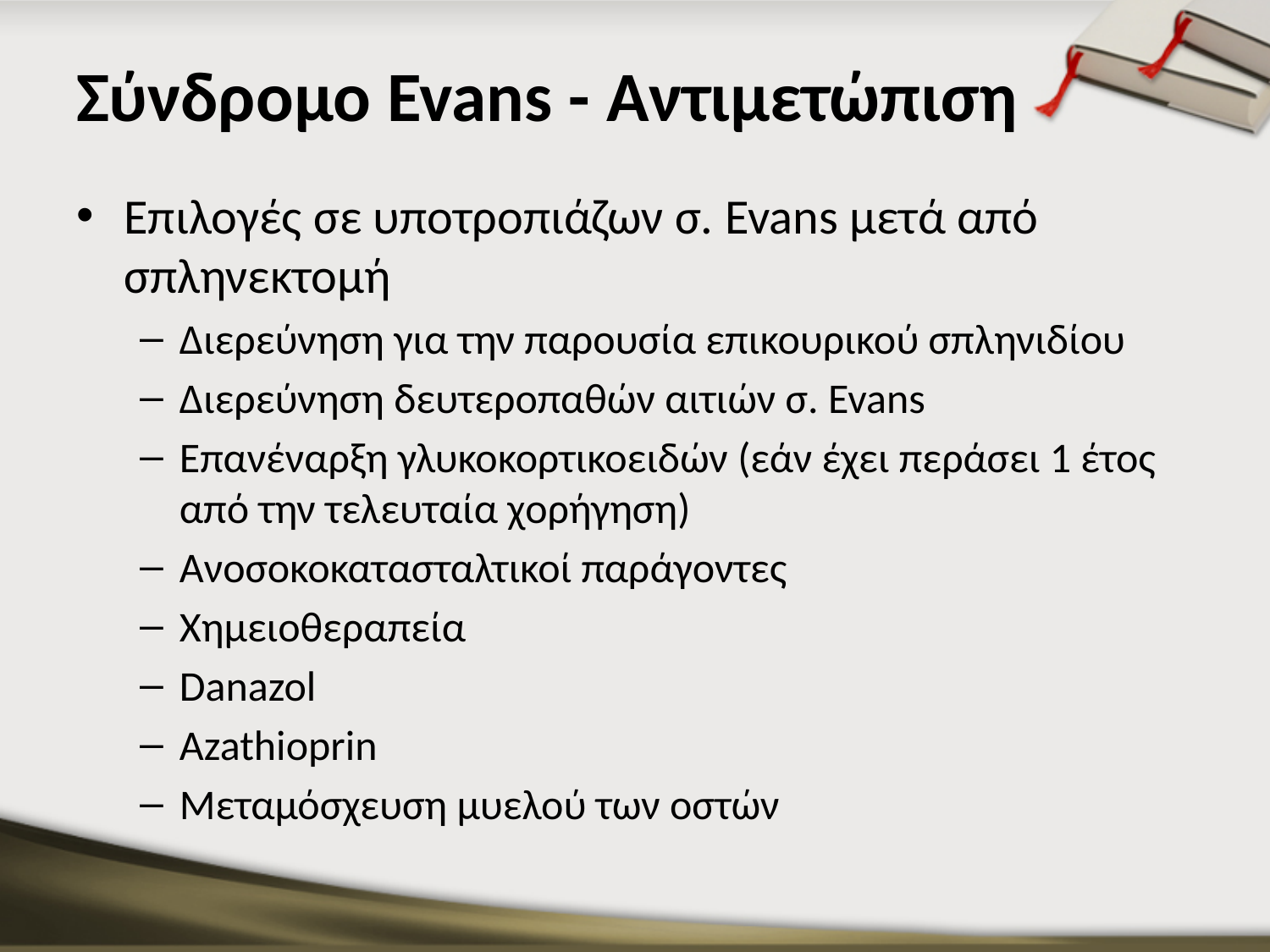

# Σύνδρομο Evans - Αντιμετώπιση
Επιλογές σε υποτροπιάζων σ. Evans μετά από σπληνεκτομή
Διερεύνηση για την παρουσία επικουρικού σπληνιδίου
Διερεύνηση δευτεροπαθών αιτιών σ. Evans
Επανέναρξη γλυκοκορτικοειδών (εάν έχει περάσει 1 έτος από την τελευταία χορήγηση)
Ανοσοκοκατασταλτικοί παράγοντες
Χημειοθεραπεία
Danazol
Azathioprin
Μεταμόσχευση μυελού των οστών